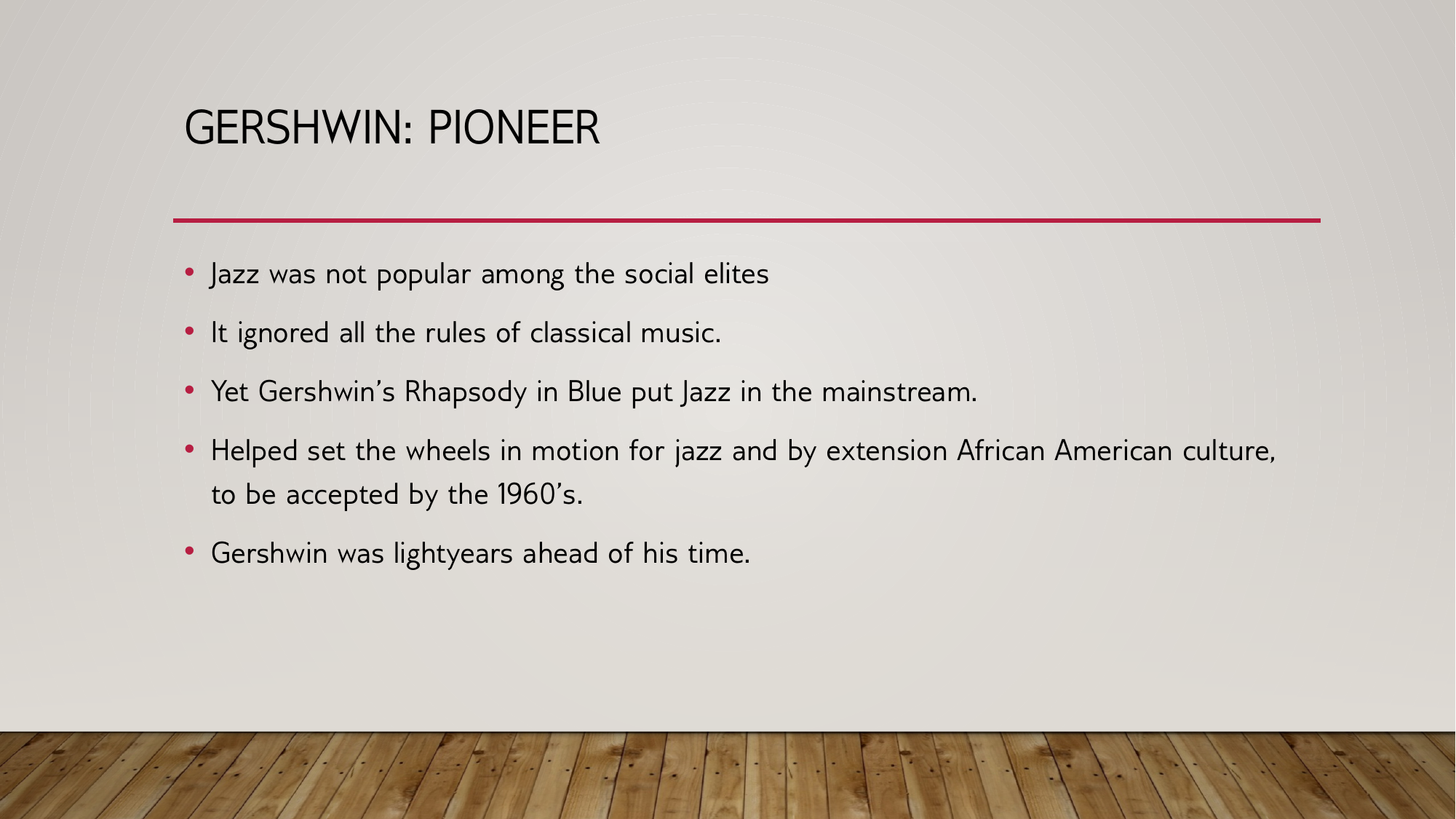

# Gershwin: Pioneer
Jazz was not popular among the social elites
It ignored all the rules of classical music.
Yet Gershwin’s Rhapsody in Blue put Jazz in the mainstream.
Helped set the wheels in motion for jazz and by extension African American culture, to be accepted by the 1960’s.
Gershwin was lightyears ahead of his time.